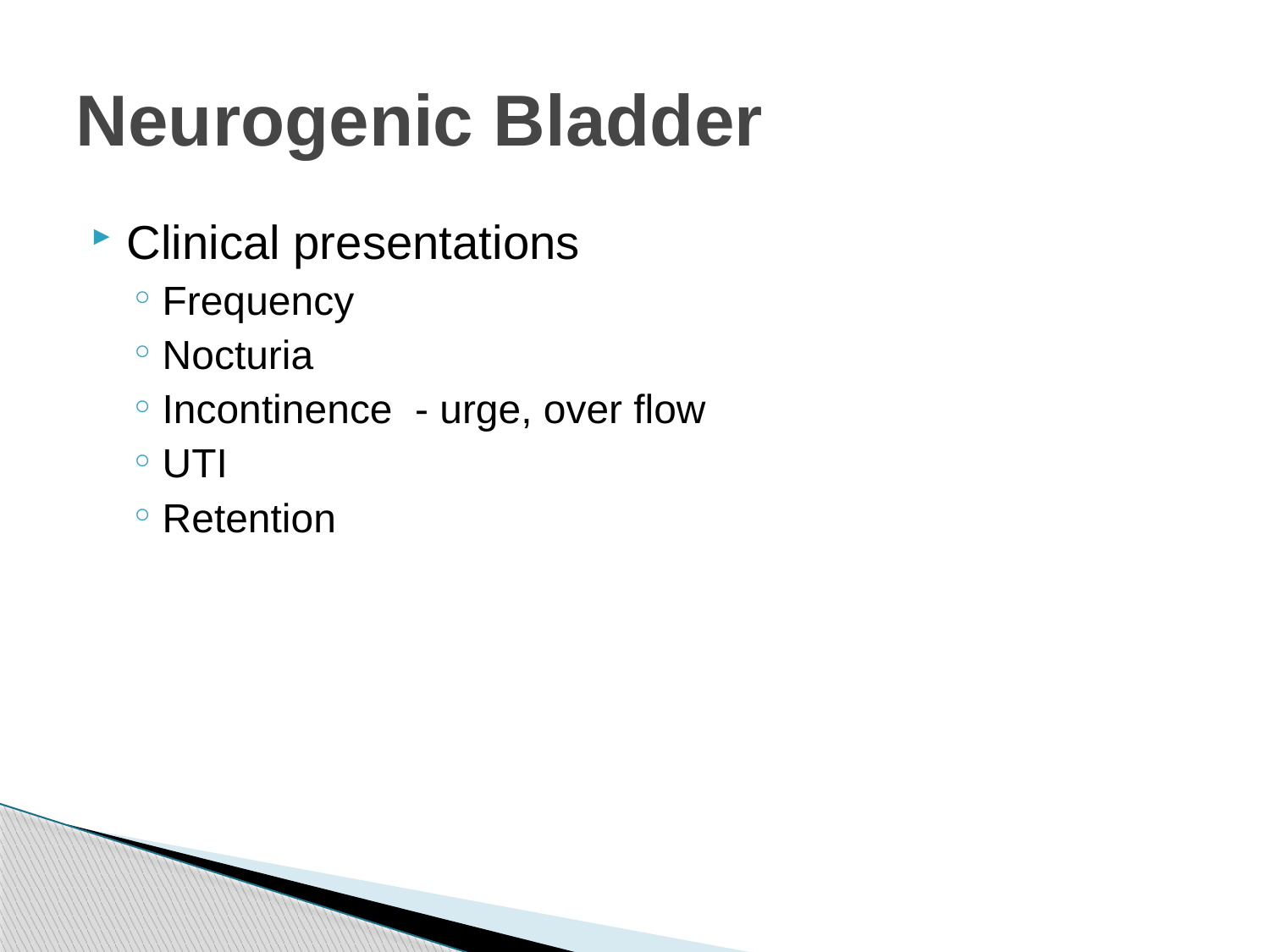

# Neurogenic Bladder
Clinical presentations
Frequency
Nocturia
Incontinence  - urge, over flow
UTI
Retention